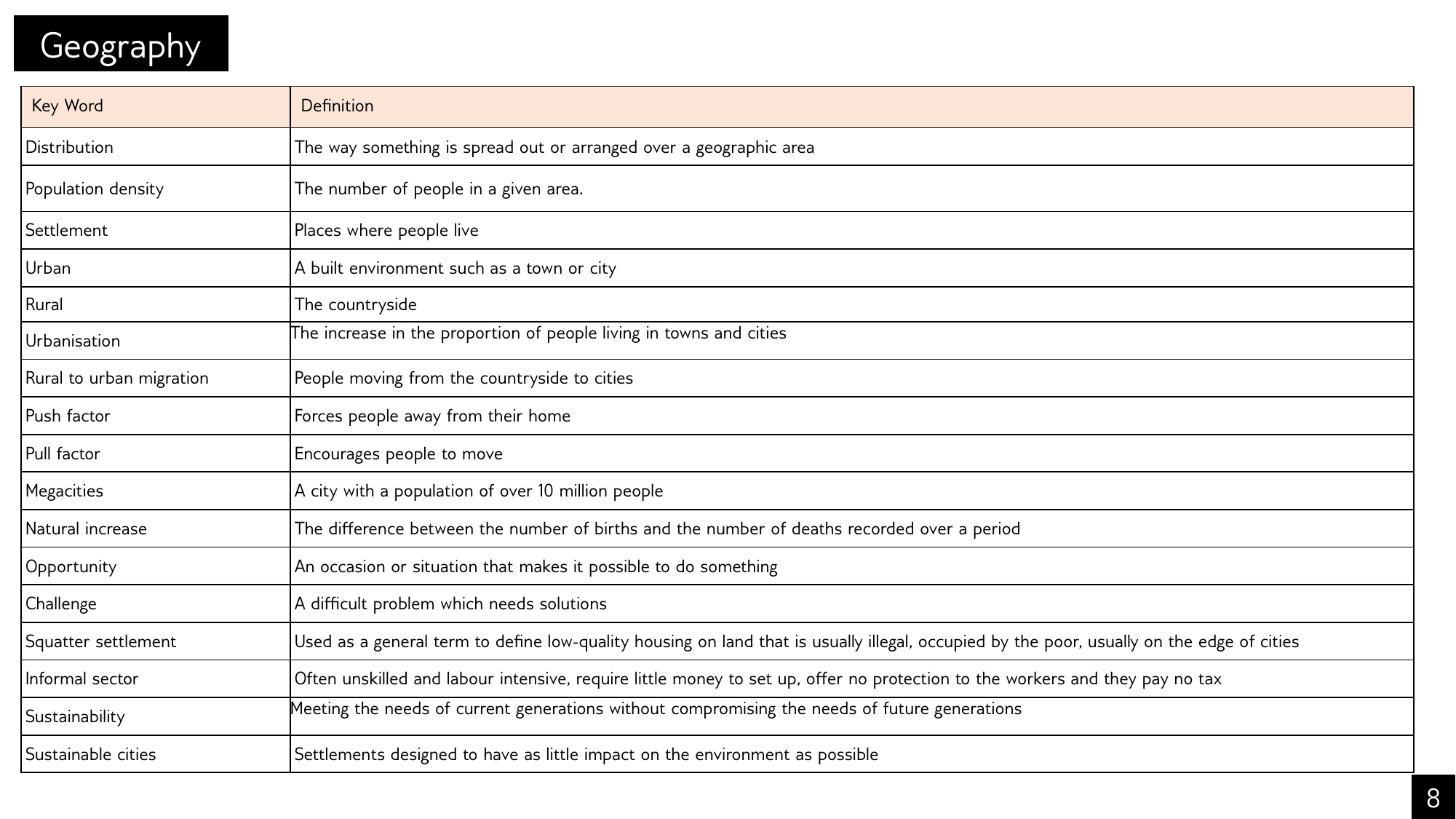

Geography
| Key Word | Definition |
| --- | --- |
| Distribution | The way something is spread out or arranged over a geographic area |
| Population density | The number of people in a given area. |
| Settlement | Places where people live |
| Urban | A built environment such as a town or city |
| Rural | The countryside |
| Urbanisation | The increase in the proportion of people living in towns and cities |
| Rural to urban migration | People moving from the countryside to cities |
| Push factor | Forces people away from their home |
| Pull factor | Encourages people to move |
| Megacities | A city with a population of over 10 million people |
| Natural increase | The difference between the number of births and the number of deaths recorded over a period |
| Opportunity | An occasion or situation that makes it possible to do something |
| Challenge | A difficult problem which needs solutions |
| Squatter settlement | Used as a general term to define low-quality housing on land that is usually illegal, occupied by the poor, usually on the edge of cities |
| Informal sector | Often unskilled and labour intensive, require little money to set up, offer no protection to the workers and they pay no tax |
| Sustainability | Meeting the needs of current generations without compromising the needs of future generations |
| Sustainable cities | Settlements designed to have as little impact on the environment as possible |
8